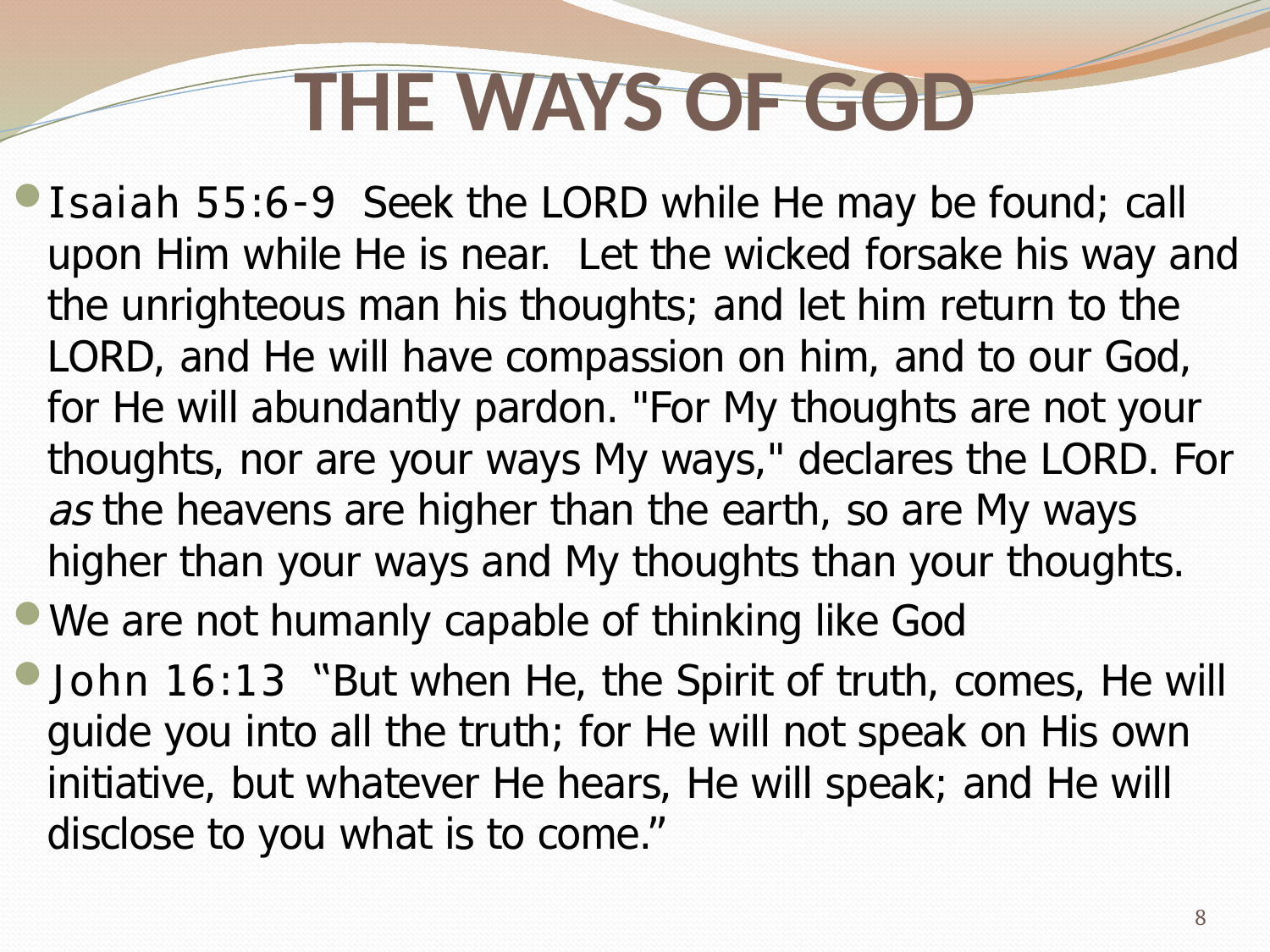

# THE WAYS OF GOD
Isaiah 55:6-9  Seek the LORD while He may be found; call upon Him while He is near.  Let the wicked forsake his way and the unrighteous man his thoughts; and let him return to the LORD, and He will have compassion on him, and to our God, for He will abundantly pardon. "For My thoughts are not your thoughts, nor are your ways My ways," declares the LORD. For as the heavens are higher than the earth, so are My ways higher than your ways and My thoughts than your thoughts.
We are not humanly capable of thinking like God
John 16:13  “But when He, the Spirit of truth, comes, He will guide you into all the truth; for He will not speak on His own initiative, but whatever He hears, He will speak; and He will disclose to you what is to come.”

8